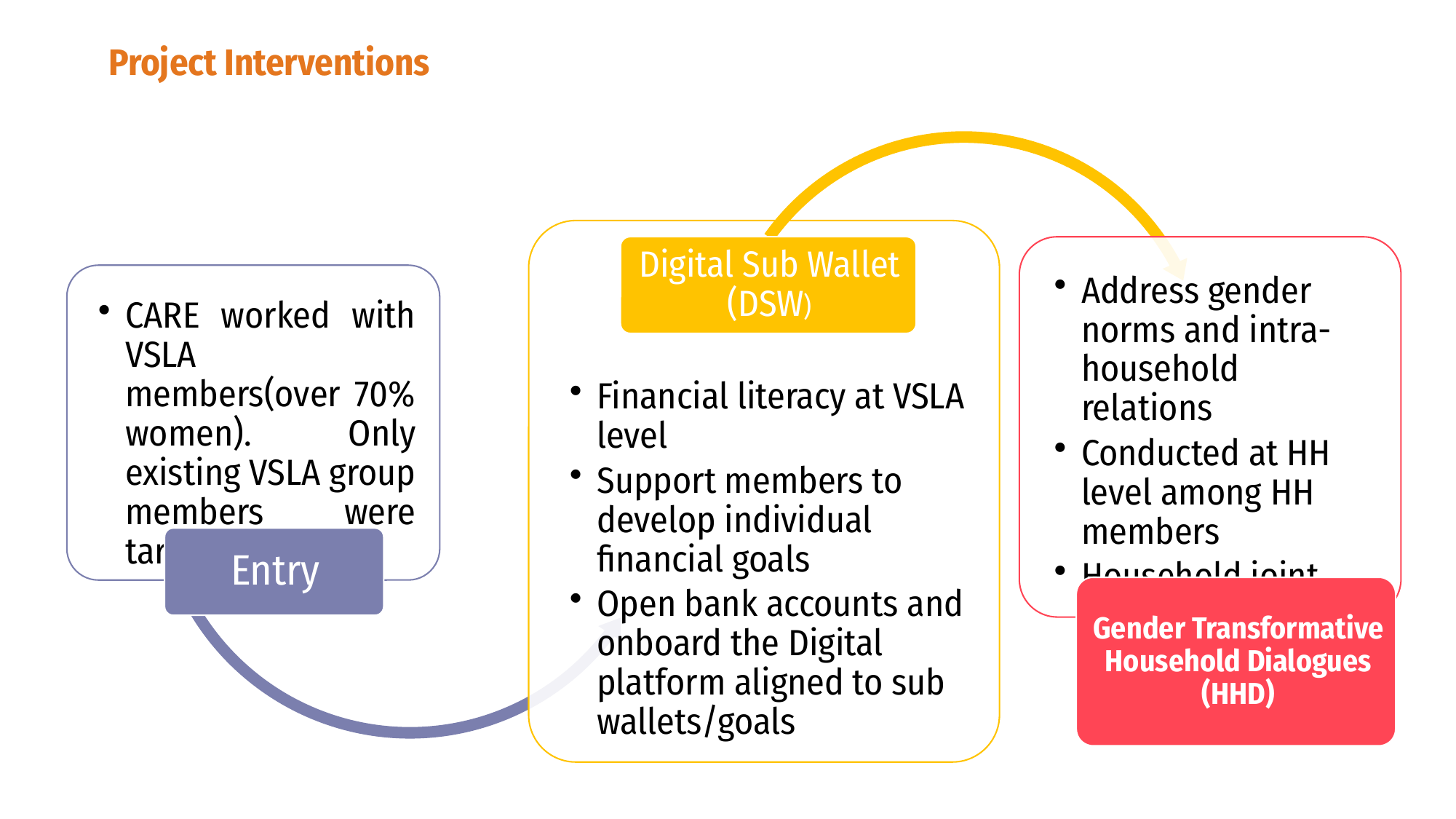

163
# Project Interventions
CARE worked with VSLA members(over 70% women). Only existing VSLA group members were targeted.
Entry
Financial literacy at VSLA level
Support members to develop individual financial goals
Open bank accounts and onboard the Digital platform aligned to sub wallets/goals
Digital Sub Wallet (DSW)
Address gender norms and intra-household relations
Conducted at HH level among HH members
Household joint financial planning
Gender Transformative Household Dialogues (HHD)